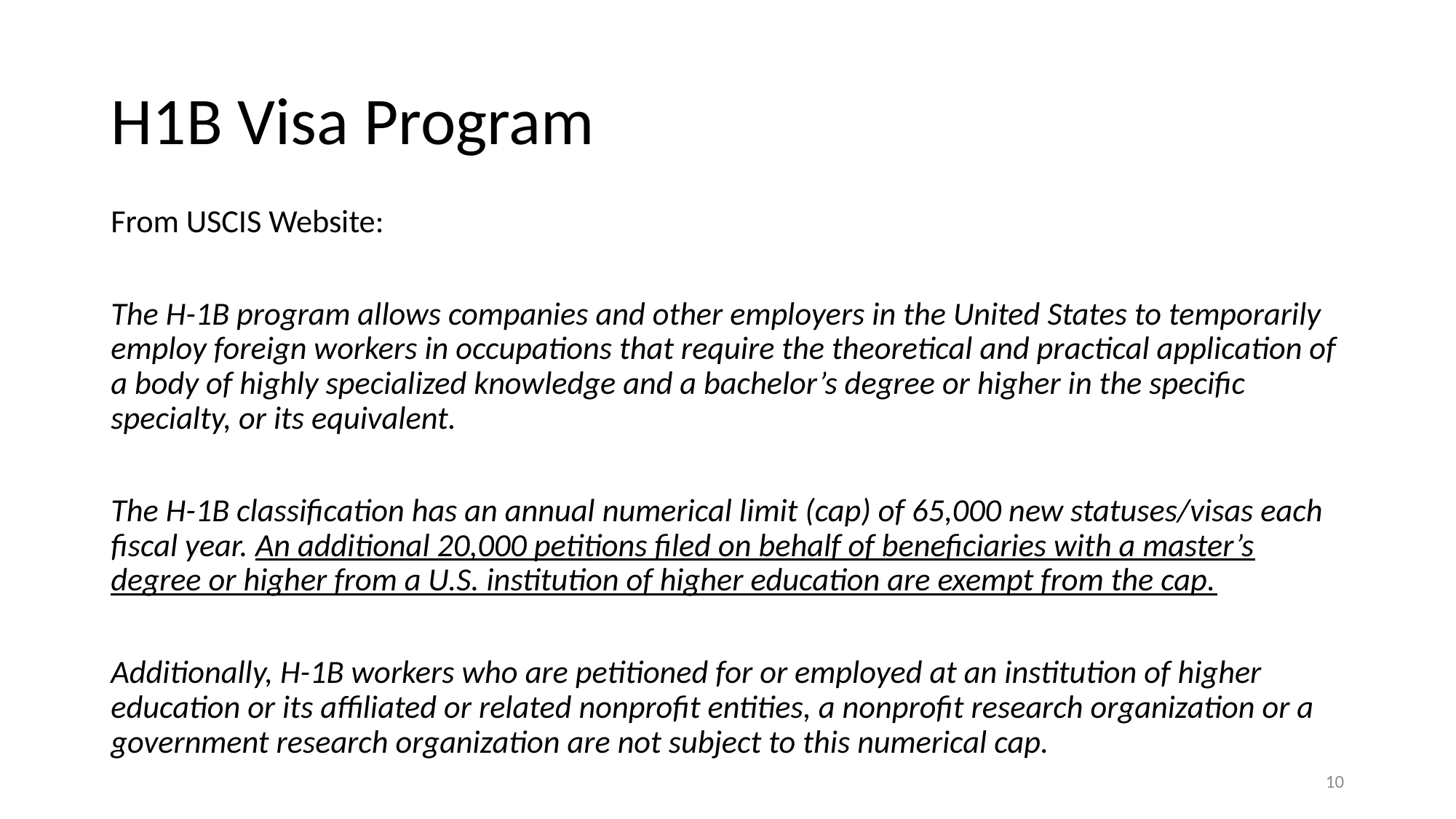

# H1B Visa Program
From USCIS Website:

The H-1B program allows companies and other employers in the United States to temporarily employ foreign workers in occupations that require the theoretical and practical application of a body of highly specialized knowledge and a bachelor’s degree or higher in the specific specialty, or its equivalent.

The H-1B classification has an annual numerical limit (cap) of 65,000 new statuses/visas each fiscal year. An additional 20,000 petitions filed on behalf of beneficiaries with a master’s degree or higher from a U.S. institution of higher education are exempt from the cap.

Additionally, H-1B workers who are petitioned for or employed at an institution of higher education or its affiliated or related nonprofit entities, a nonprofit research organization or a government research organization are not subject to this numerical cap.
10